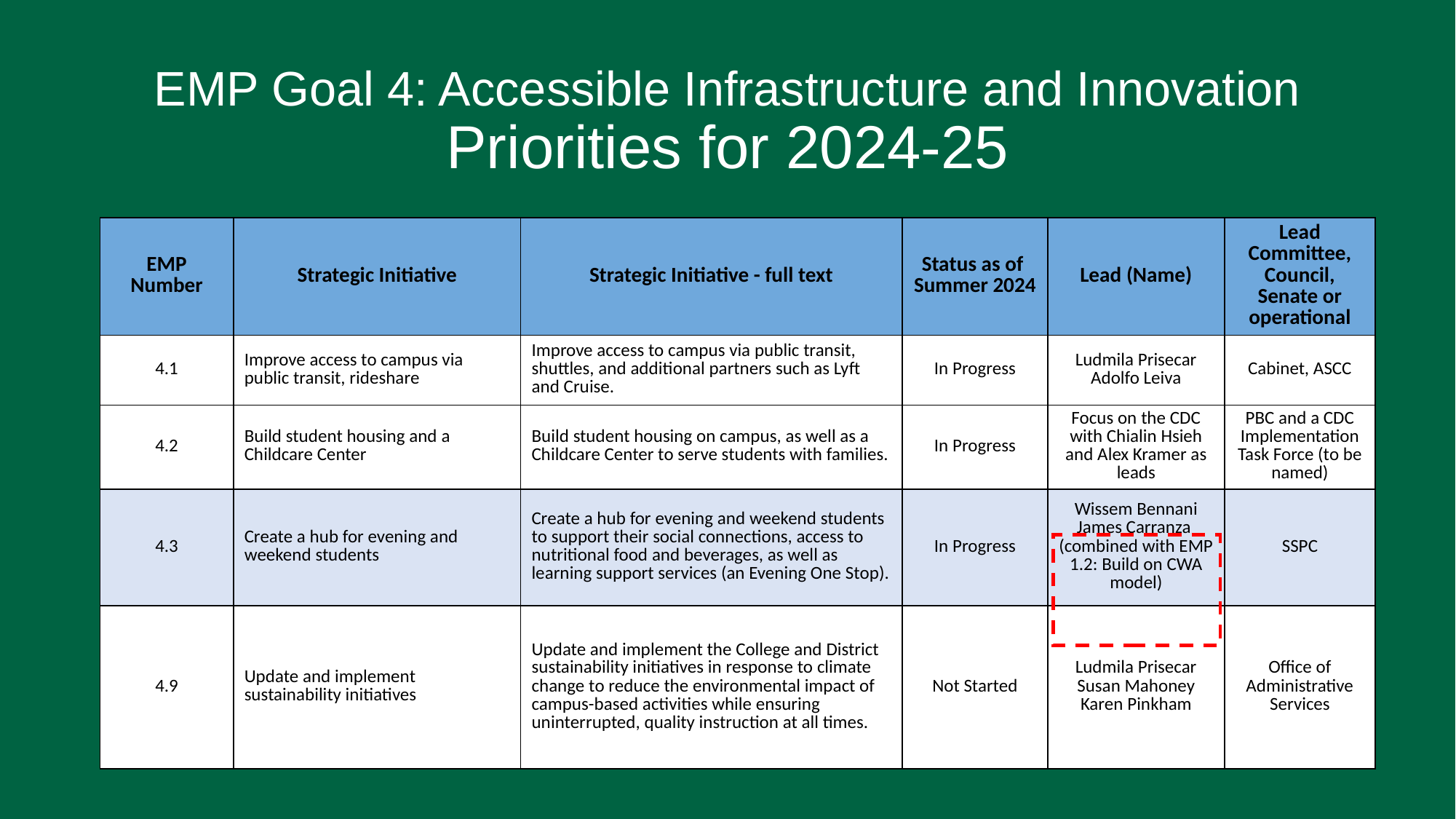

# EMP Goal 4: Accessible Infrastructure and Innovation Priorities for 2024-25
| EMP Number | Strategic Initiative | Strategic Initiative - full text | Status as of Summer 2024 | Lead (Name) | Lead Committee, Council, Senate or operational |
| --- | --- | --- | --- | --- | --- |
| 4.1 | Improve access to campus via public transit, rideshare | Improve access to campus via public transit, shuttles, and additional partners such as Lyft and Cruise. | In Progress | Ludmila Prisecar Adolfo Leiva | Cabinet, ASCC |
| 4.2 | Build student housing and a Childcare Center | Build student housing on campus, as well as a Childcare Center to serve students with families. | In Progress | Focus on the CDC with Chialin Hsieh and Alex Kramer as leads | PBC and a CDC Implementation Task Force (to be named) |
| 4.3 | Create a hub for evening and weekend students | Create a hub for evening and weekend students to support their social connections, access to nutritional food and beverages, as well as learning support services (an Evening One Stop). | In Progress | Wissem Bennani James Carranza (combined with EMP 1.2: Build on CWA model) | SSPC |
| 4.9 | Update and implement sustainability initiatives | Update and implement the College and District sustainability initiatives in response to climate change to reduce the environmental impact of campus-based activities while ensuring uninterrupted, quality instruction at all times. | Not Started | Ludmila Prisecar Susan Mahoney Karen Pinkham | Office of Administrative Services |